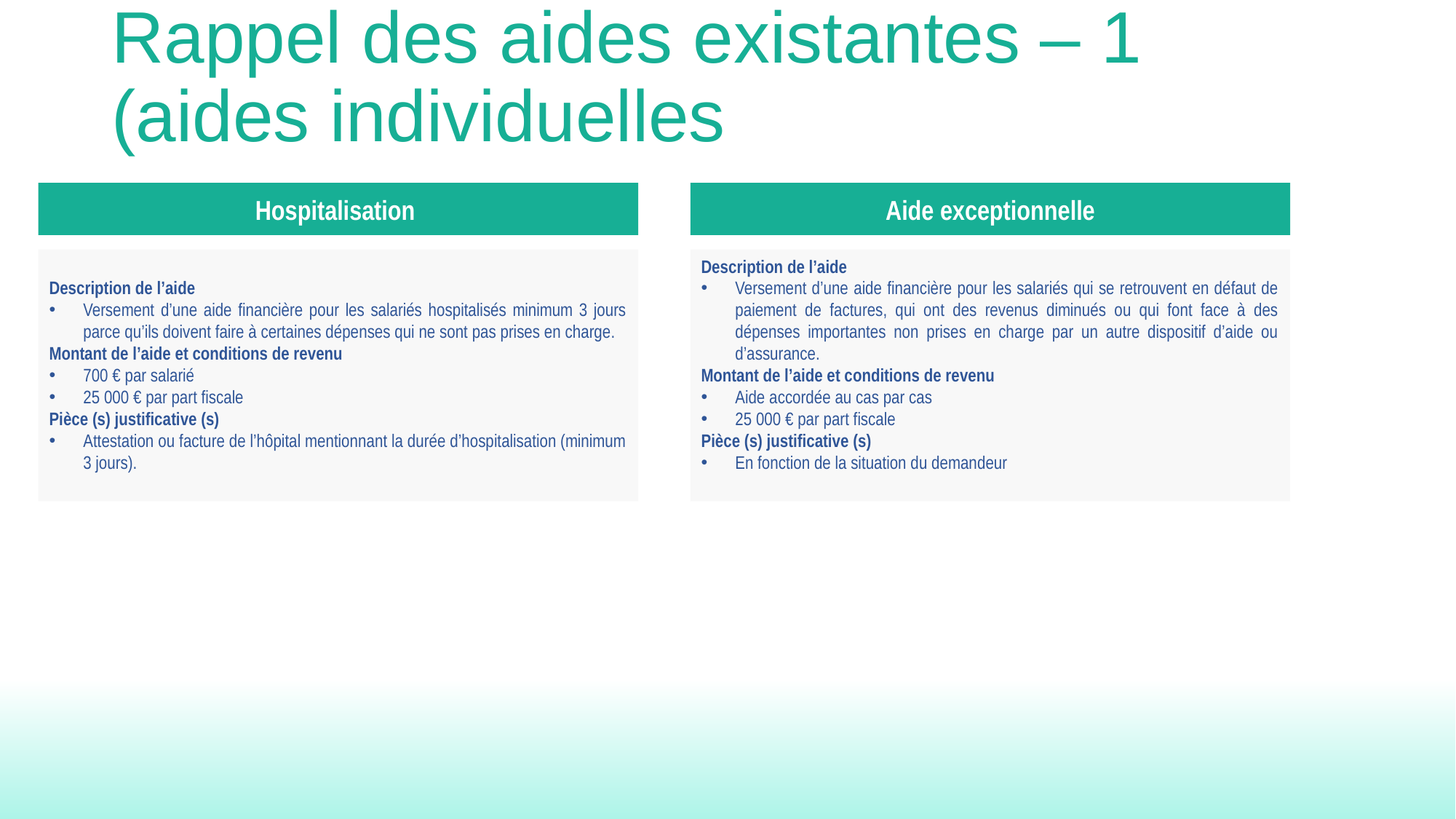

# Rappel des aides existantes – 1 (aides individuelles
Hospitalisation
Aide exceptionnelle

Description de l’aide
Versement d’une aide financière pour les salariés hospitalisés minimum 3 jours parce qu’ils doivent faire à certaines dépenses qui ne sont pas prises en charge.
Montant de l’aide et conditions de revenu
700 € par salarié
25 000 € par part fiscale
Pièce (s) justificative (s)
Attestation ou facture de l’hôpital mentionnant la durée d’hospitalisation (minimum 3 jours).

Description de l’aide
Versement d’une aide financière pour les salariés qui se retrouvent en défaut de paiement de factures, qui ont des revenus diminués ou qui font face à des dépenses importantes non prises en charge par un autre dispositif d’aide ou d’assurance.
Montant de l’aide et conditions de revenu
Aide accordée au cas par cas
25 000 € par part fiscale
Pièce (s) justificative (s)
En fonction de la situation du demandeur